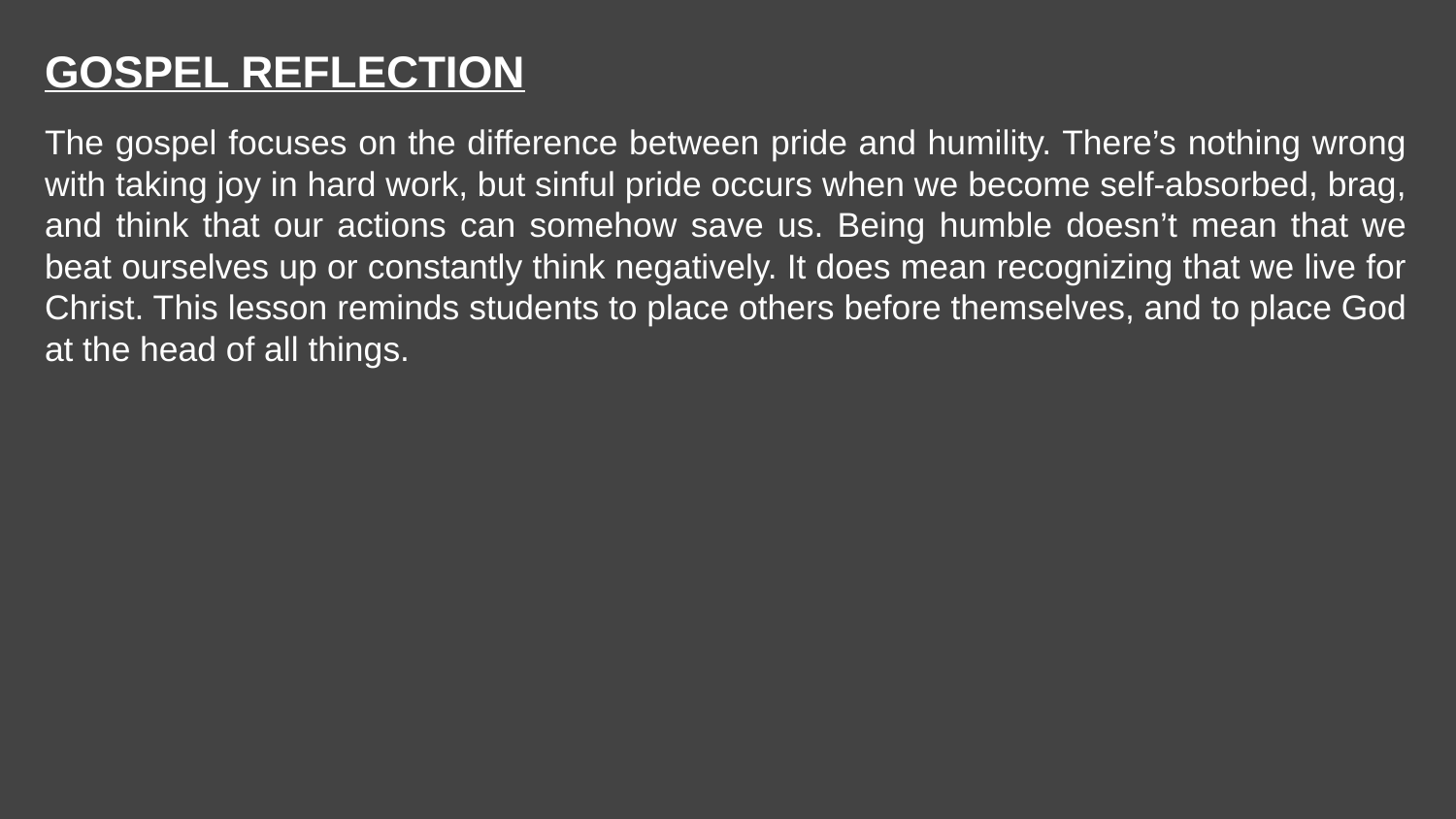

GOSPEL REFLECTION
The gospel focuses on the difference between pride and humility. There’s nothing wrong with taking joy in hard work, but sinful pride occurs when we become self-absorbed, brag, and think that our actions can somehow save us. Being humble doesn’t mean that we beat ourselves up or constantly think negatively. It does mean recognizing that we live for Christ. This lesson reminds students to place others before themselves, and to place God at the head of all things.